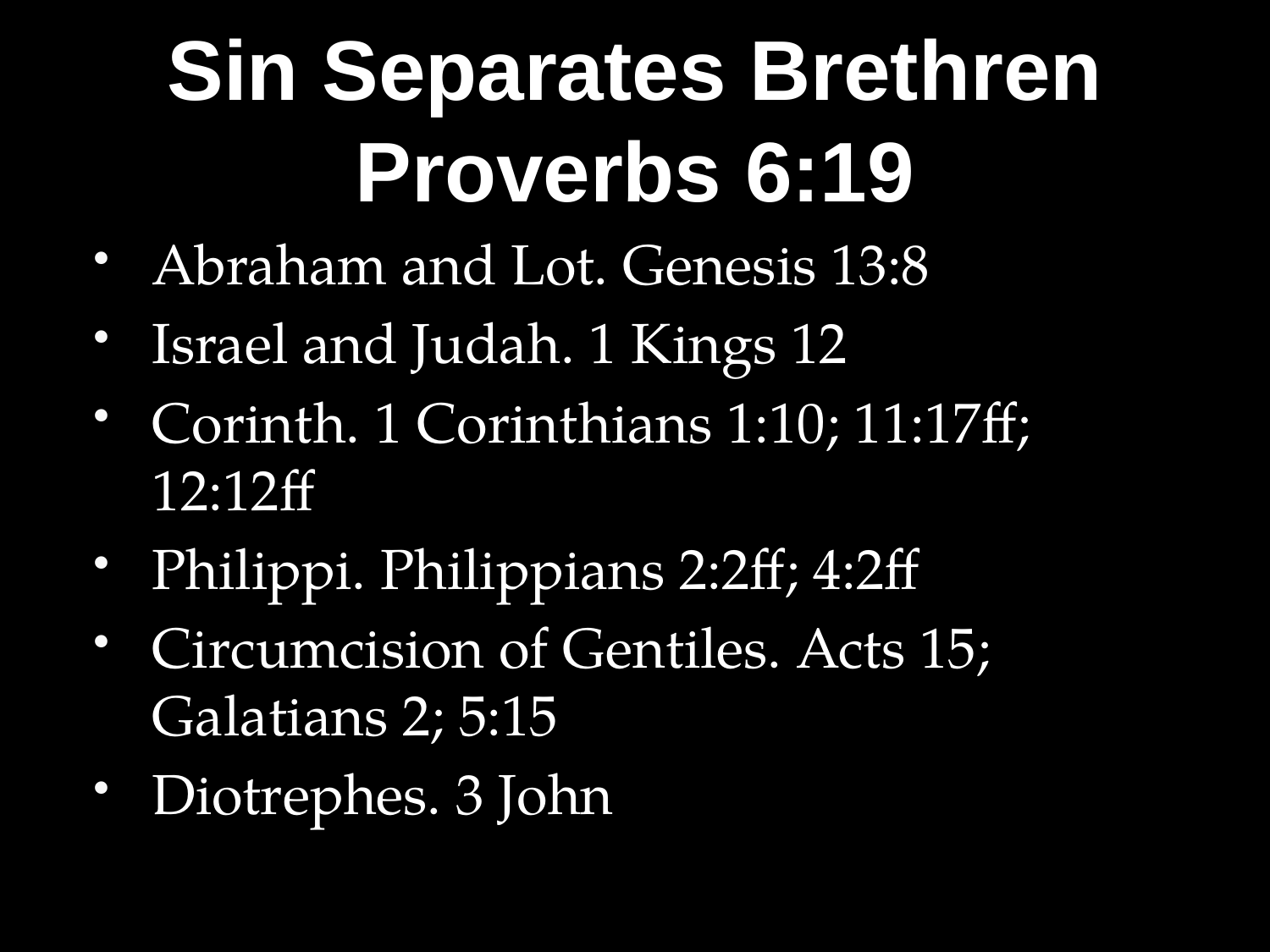

# Sin Separates Brethren Proverbs 6:19
Abraham and Lot. Genesis 13:8
Israel and Judah. 1 Kings 12
Corinth. 1 Corinthians 1:10; 11:17ff; 12:12ff
Philippi. Philippians 2:2ff; 4:2ff
Circumcision of Gentiles. Acts 15; Galatians 2; 5:15
Diotrephes. 3 John